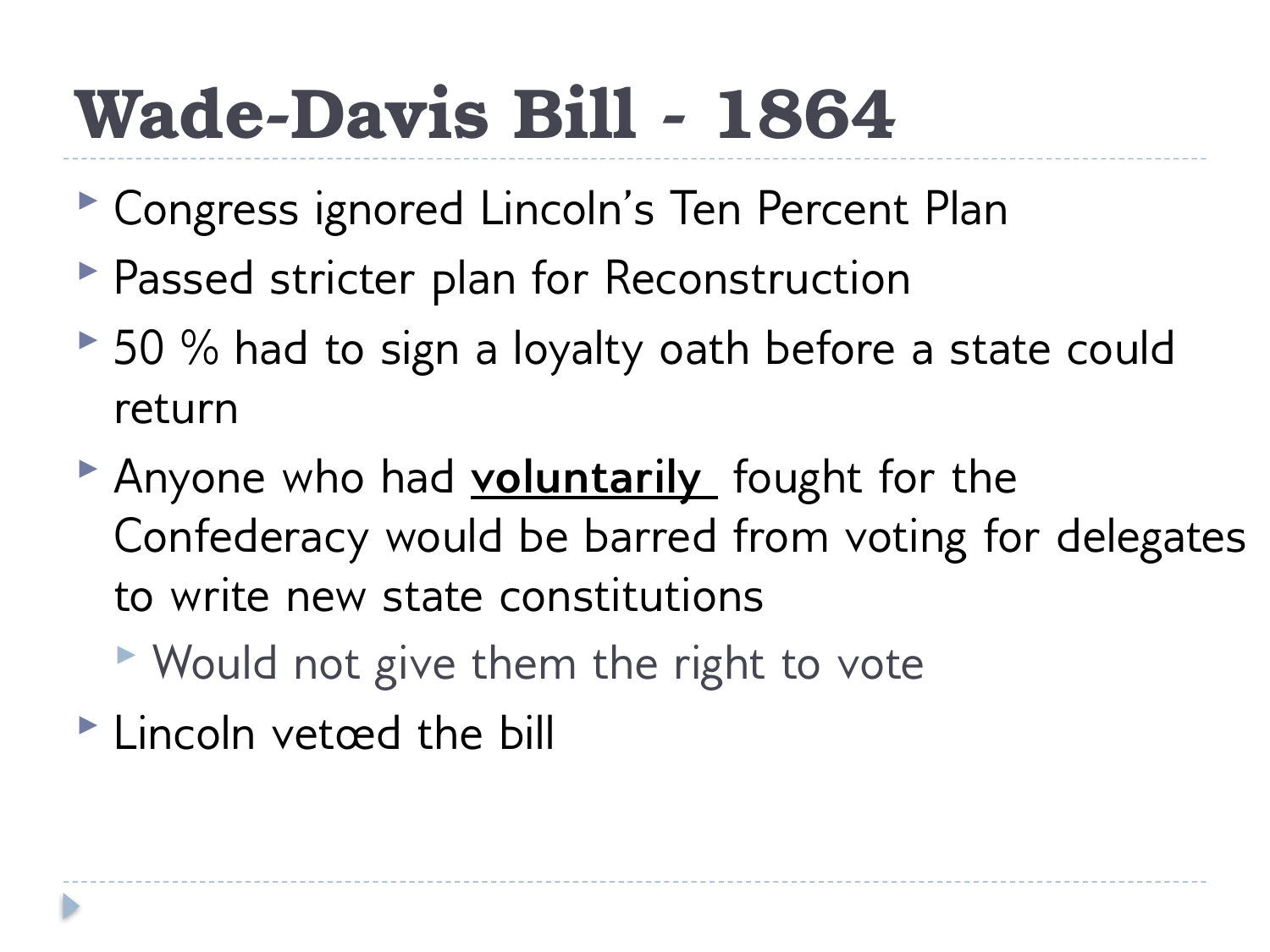

# Wade-Davis Bill - 1864
Congress ignored Lincoln’s Ten Percent Plan
Passed stricter plan for Reconstruction
50 % had to sign a loyalty oath before a state could return
Anyone who had voluntarily  fought for the Confederacy would be barred from voting for delegates to write new state constitutions
Would not give them the right to vote
Lincoln vetoed the bill